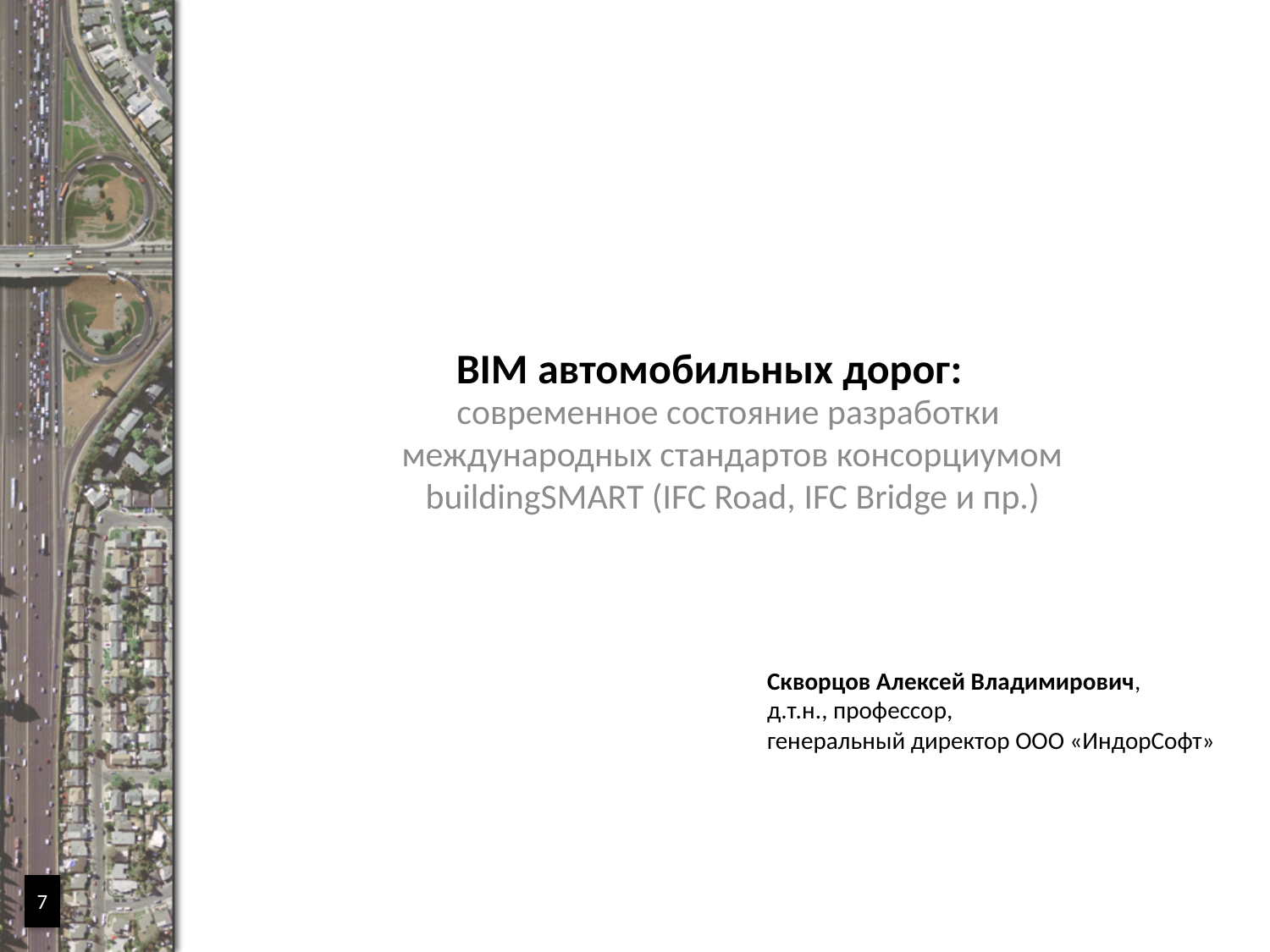

# BIM автомобильных дорог:
современное состояние разработки
международных стандартов консорциумом
buildingSMART (IFC Road, IFC Bridge и пр.)
Скворцов Алексей Владимирович,
д.т.н., профессор,
генеральный директор ООО «ИндорСофт»
7